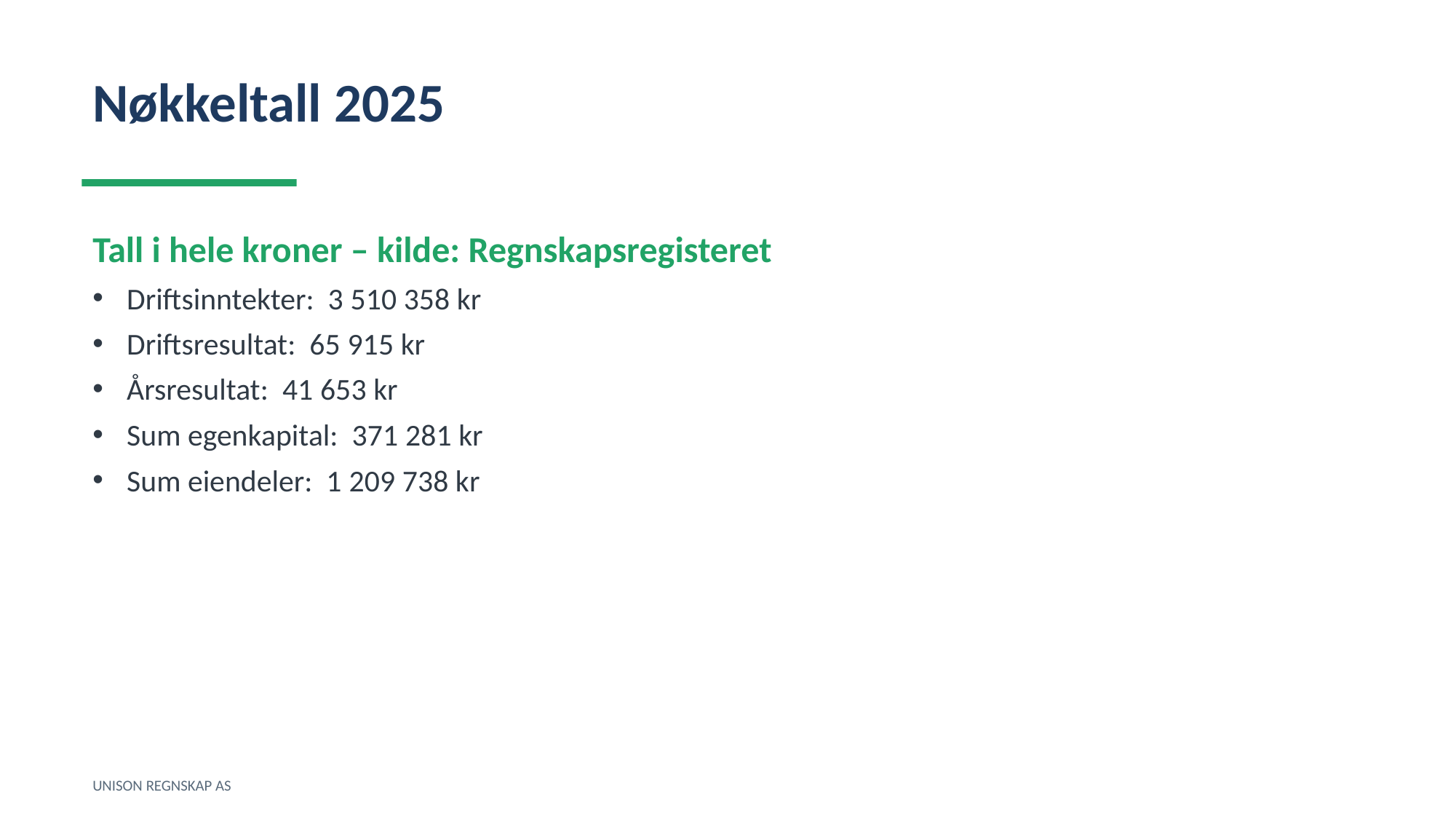

Nøkkeltall 2025

Tall i hele kroner – kilde: Regnskapsregisteret
Driftsinntekter:  3 510 358 kr
Driftsresultat:  65 915 kr
Årsresultat:  41 653 kr
Sum egenkapital:  371 281 kr
Sum eiendeler:  1 209 738 kr
UNISON REGNSKAP AS